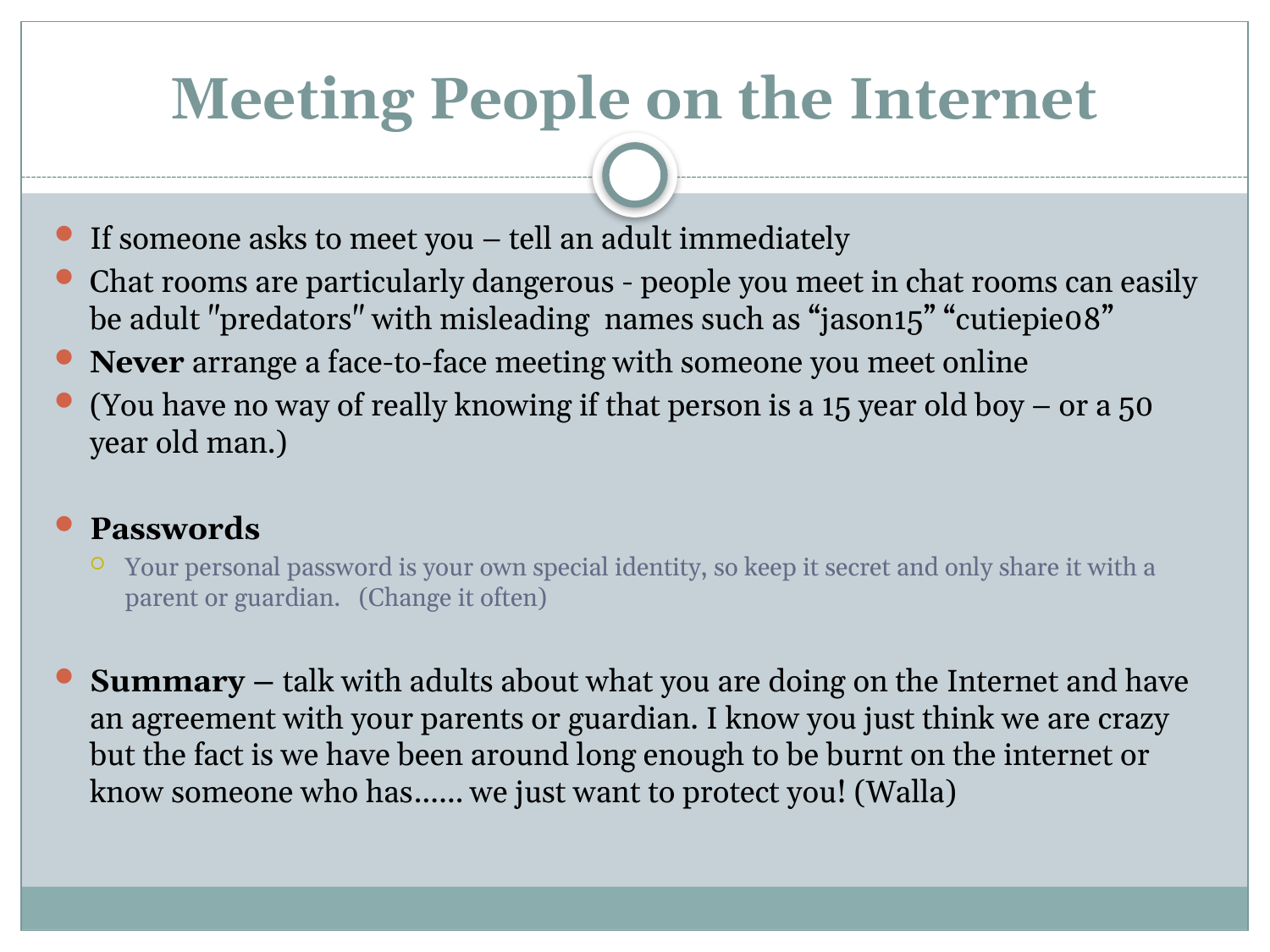

# Meeting People on the Internet
If someone asks to meet you – tell an adult immediately
Chat rooms are particularly dangerous - people you meet in chat rooms can easily be adult "predators" with misleading  names such as “jason15” “cutiepie08”
Never arrange a face-to-face meeting with someone you meet online
(You have no way of really knowing if that person is a 15 year old boy – or a 50 year old man.)

Passwords
Your personal password is your own special identity, so keep it secret and only share it with a parent or guardian.   (Change it often)

Summary – talk with adults about what you are doing on the Internet and have an agreement with your parents or guardian. I know you just think we are crazy but the fact is we have been around long enough to be burnt on the internet or know someone who has…… we just want to protect you! (Walla)